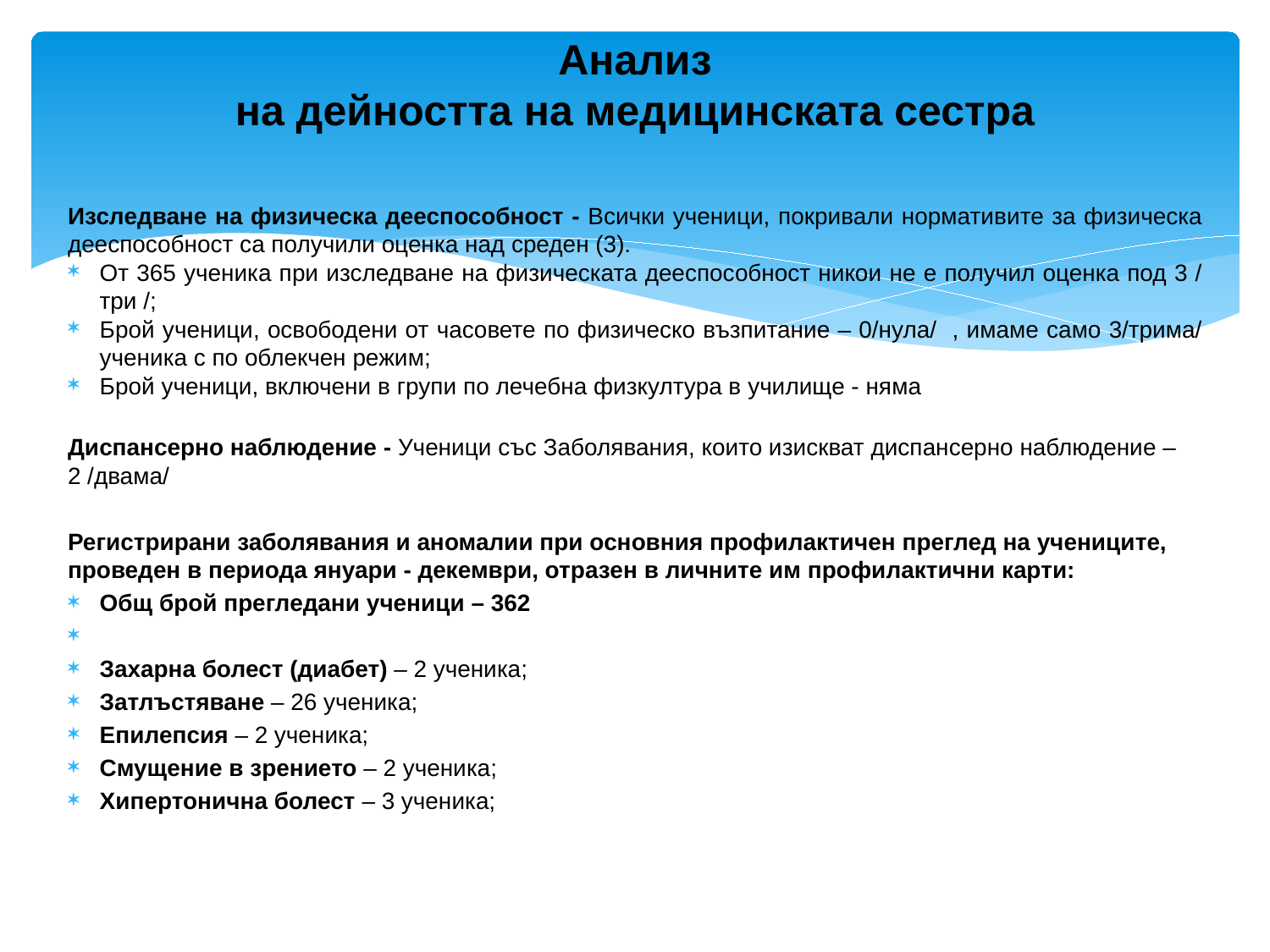

# Анализ на дейността на медицинската сестра

Изследване на физическа дееспособност - Всички ученици, покривали нормативите за физическа дееспособност са получили оценка над среден (3).
От 365 ученика при изследване на физическата дееспособност никои не е получил оценка под 3 / три /;
Брой ученици, освободени от часовете по физическо възпитание – 0/нула/  , имаме само 3/трима/ ученика с по облекчен режим;
Брой ученици, включени в групи по лечебна физкултура в училище - няма

Диспансерно наблюдение - Ученици със Заболявания, които изискват диспансерно наблюдение – 2 /двама/

Регистрирани заболявания и аномалии при основния профилактичен преглед на учениците, проведен в периода януари - декември, отразен в личните им профилактични карти:
Общ брой прегледани ученици – 362

Захарна болест (диабет) – 2 ученика;
Затлъстяване – 26 ученика;
Епилепсия – 2 ученика;
Смущение в зрението – 2 ученика;
Хипертонична болест – 3 ученика;